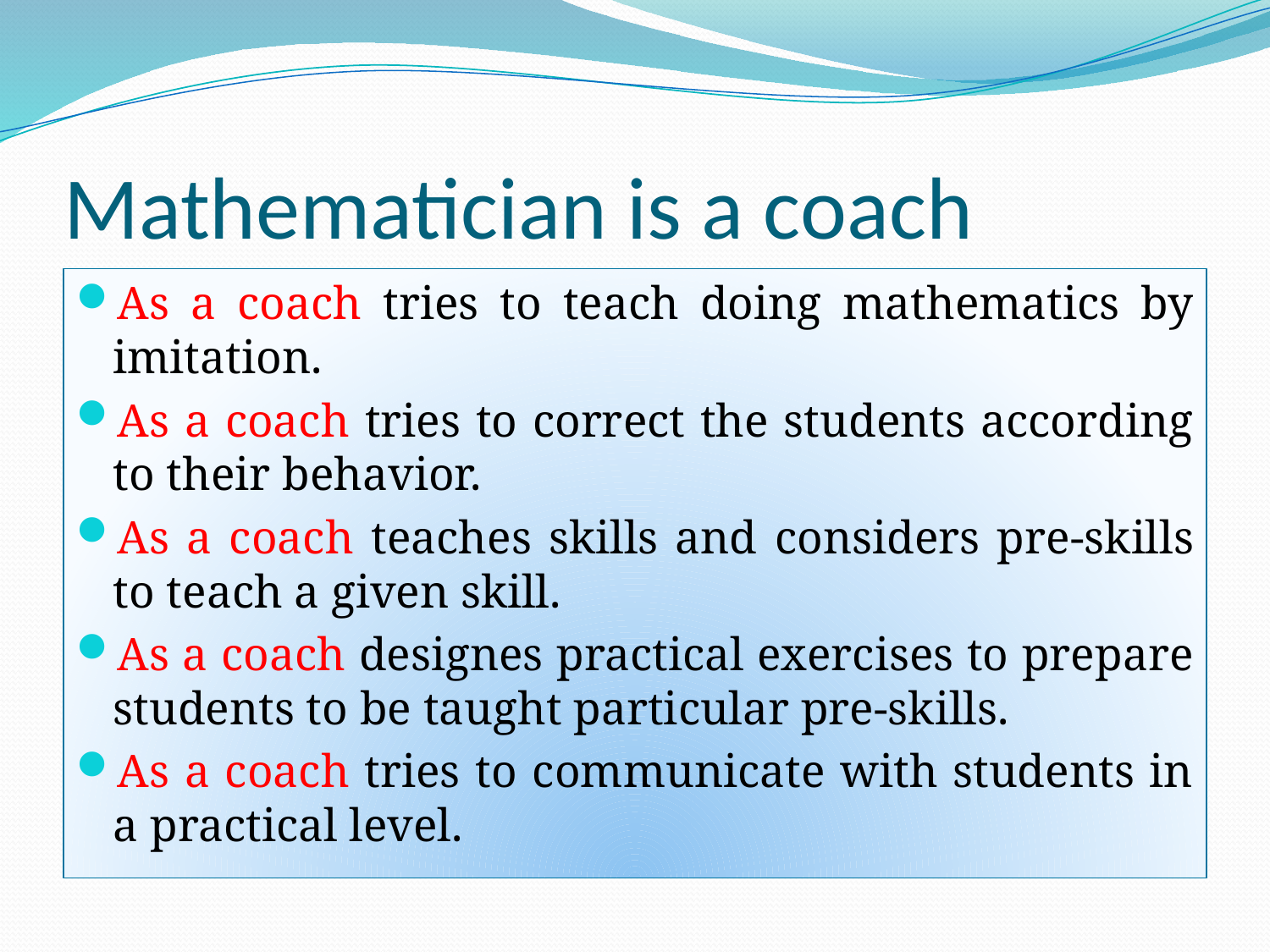

# Mathematician is a coach
As a coach tries to teach doing mathematics by imitation.
As a coach tries to correct the students according to their behavior.
As a coach teaches skills and considers pre-skills to teach a given skill.
As a coach designes practical exercises to prepare students to be taught particular pre-skills.
As a coach tries to communicate with students in a practical level.